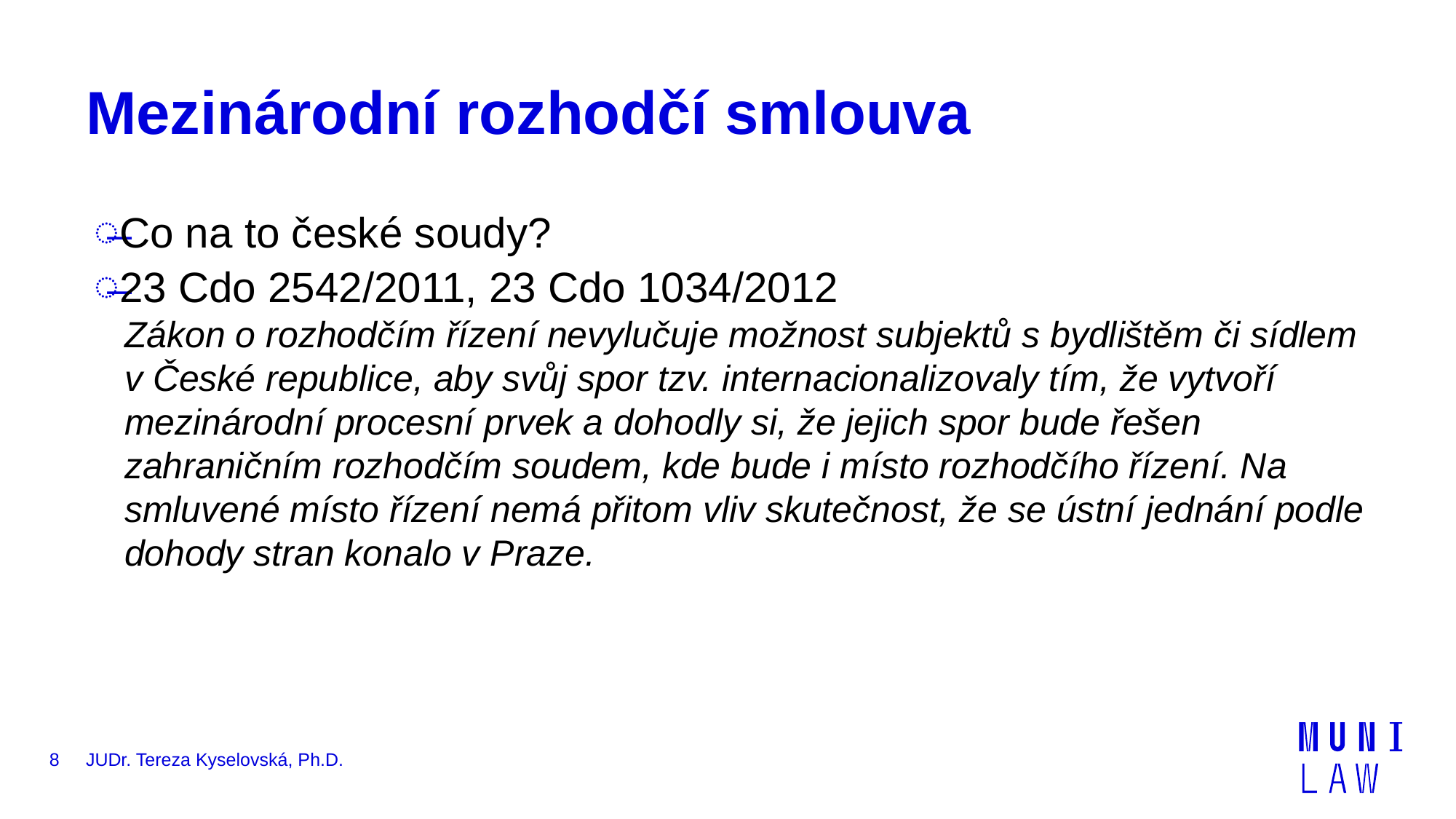

# Mezinárodní rozhodčí smlouva
Co na to české soudy?
23 Cdo 2542/2011, 23 Cdo 1034/2012
Zákon o rozhodčím řízení nevylučuje možnost subjektů s bydlištěm či sídlem v České republice, aby svůj spor tzv. internacionalizovaly tím, že vytvoří mezinárodní procesní prvek a dohodly si, že jejich spor bude řešen zahraničním rozhodčím soudem, kde bude i místo rozhodčího řízení. Na smluvené místo řízení nemá přitom vliv skutečnost, že se ústní jednání podle dohody stran konalo v Praze.
8
JUDr. Tereza Kyselovská, Ph.D.